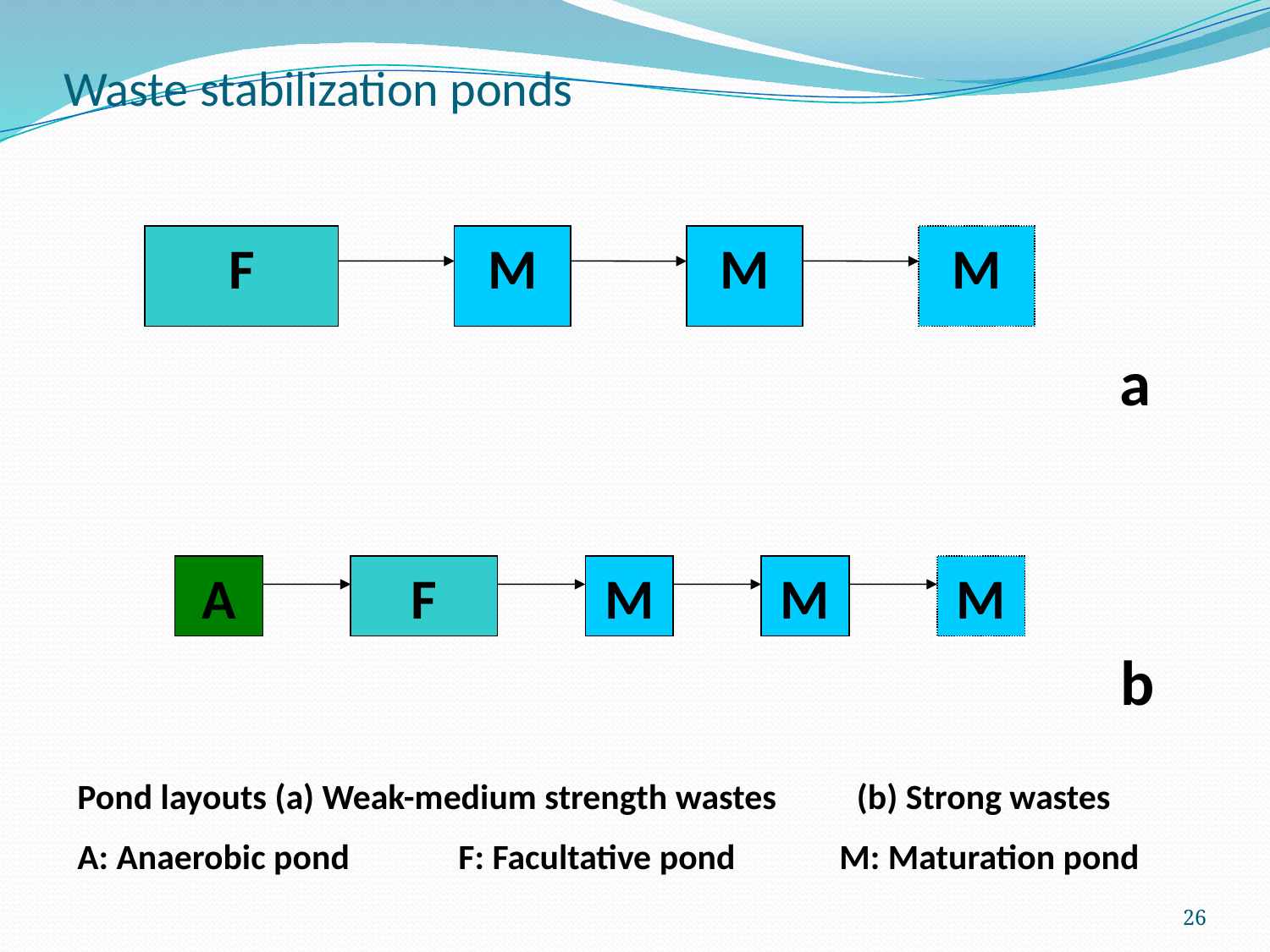

# Waste stabilization ponds
F
M
M
M

a
A
F
M
M
M

b
Pond layouts (a) Weak-medium strength wastes          (b) Strong wastes
A: Anaerobic pond	F: Facultative pond	M: Maturation pond
26